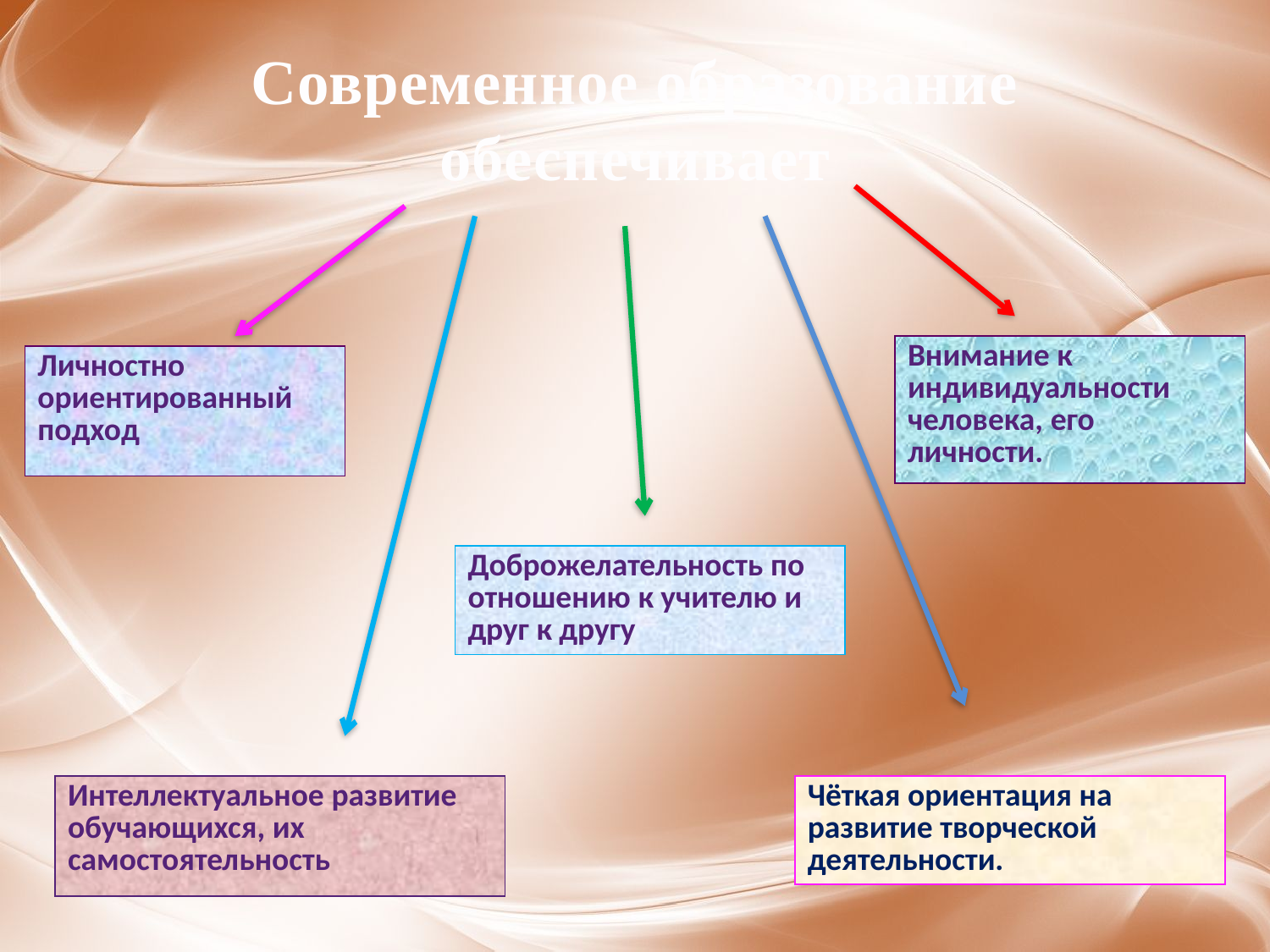

# Современное образование обеспечивает
| Внимание к индивидуальности человека, его личности. |
| --- |
| Личностно ориентированный подход |
| --- |
| Доброжелательность по отношению к учителю и друг к другу |
| --- |
| Интеллектуальное развитие обучающихся, их самостоятельность |
| --- |
| Чёткая ориентация на развитие творческой деятельности. |
| --- |